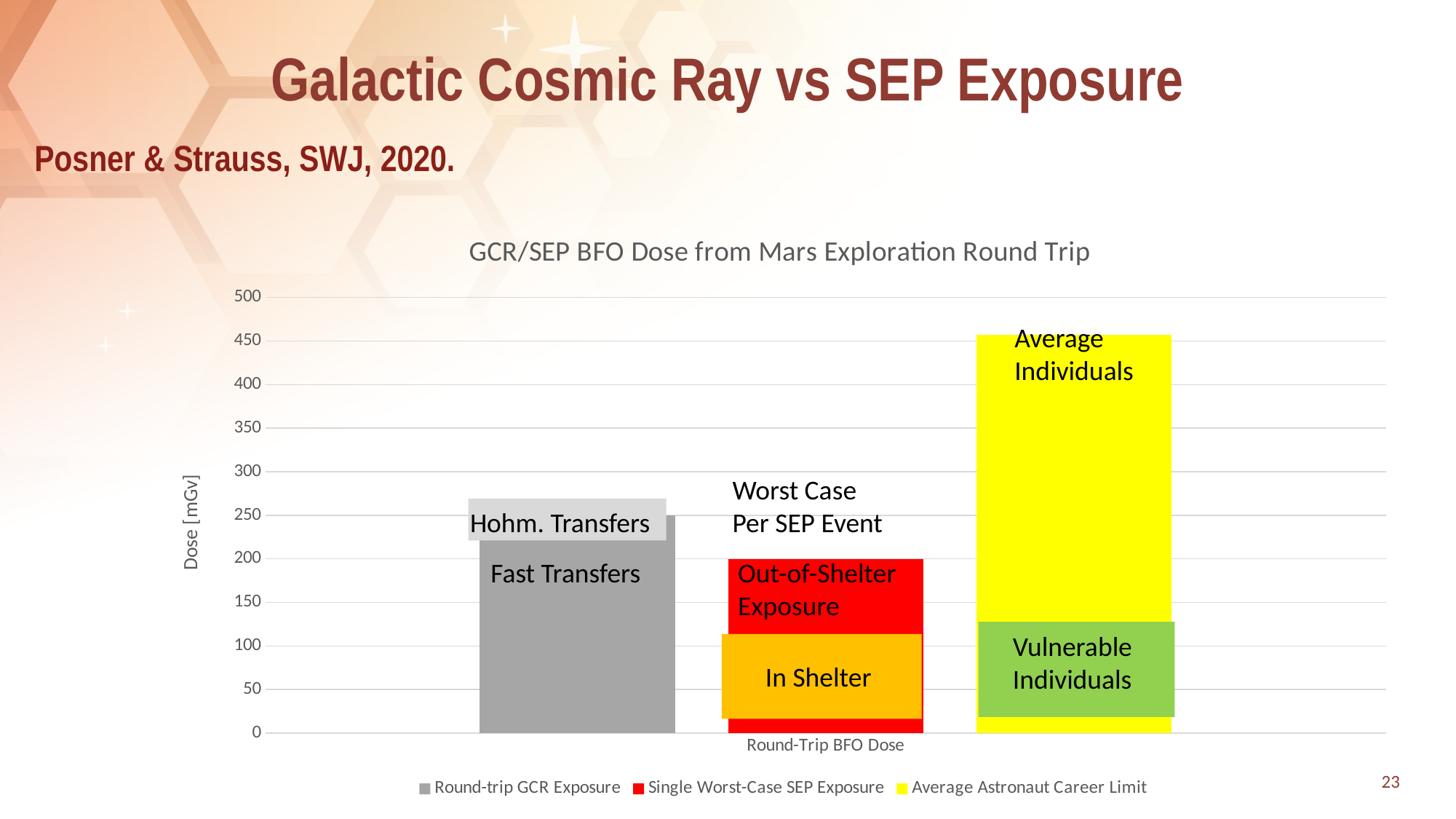

# Galactic Cosmic Ray vs SEP Exposure
Posner & Strauss, SWJ, 2020.

### Chart: GCR/SEP BFO Dose from Mars Exploration Round Trip

| Category | Round-trip GCR Exposure | Single Worst-Case SEP Exposure | Average Astronaut Career Limit |
|---|---|---|---|
| Round-Trip BFO Dose | 250.0 | 200.0 | 457.0 |
Average Individuals
Worst Case
Per SEP Event
Hohm. Transfers
Fast Transfers
Out-of-Shelter Exposure
Vulnerable Individuals

In Shelter
23